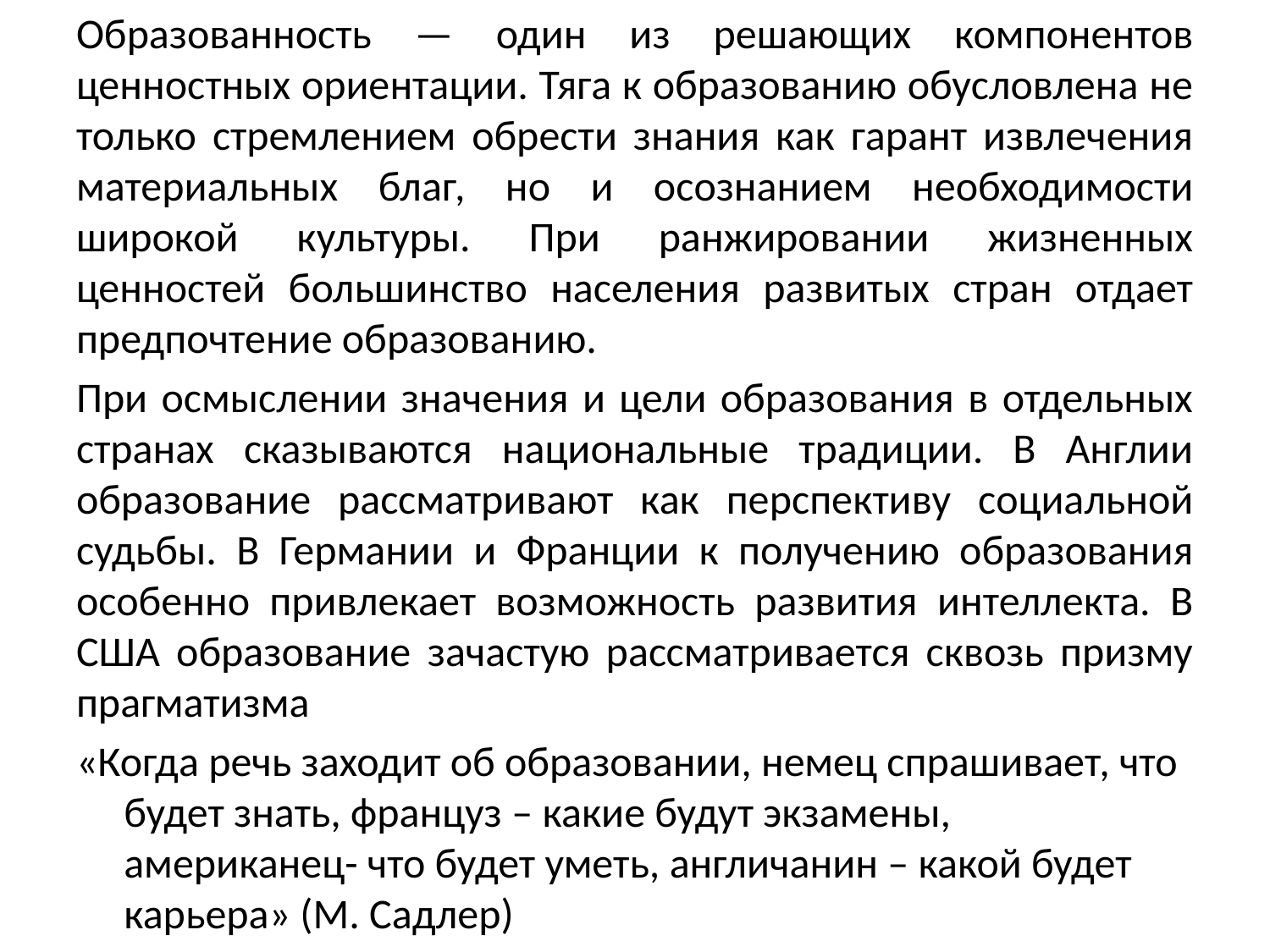

Образованность — один из решающих компонентов ценностных ориентации. Тяга к образованию обусловлена не только стремлением обрести знания как гарант извлечения материальных благ, но и осознанием необходимости широкой культуры. При ранжировании жизненных ценностей большинство населения развитых стран отдает предпочтение образованию.
При осмыслении значения и цели образования в отдельных странах сказываются национальные традиции. В Англии образование рассматривают как перспективу социальной судьбы. В Германии и Франции к получению образования особенно привлекает возможность развития интеллекта. В США образование зачастую рассматривается сквозь призму прагматизма
«Когда речь заходит об образовании, немец спрашивает, что будет знать, француз – какие будут экзамены, американец- что будет уметь, англичанин – какой будет карьера» (М. Садлер)
#